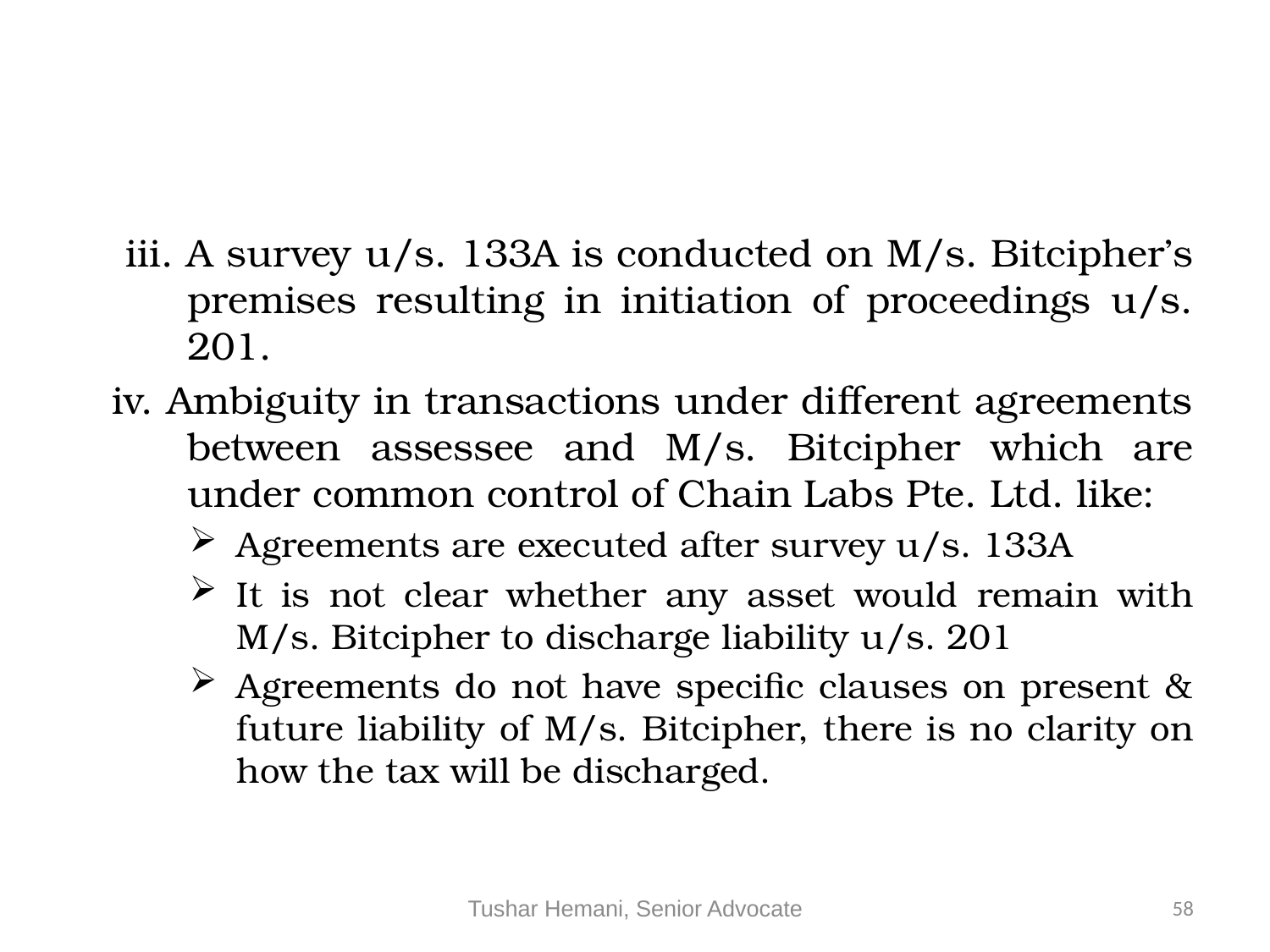

#
iii. A survey u/s. 133A is conducted on M/s. Bitcipher’s premises resulting in initiation of proceedings u/s. 201.
iv. Ambiguity in transactions under different agreements between assessee and M/s. Bitcipher which are under common control of Chain Labs Pte. Ltd. like:
Agreements are executed after survey u/s. 133A
It is not clear whether any asset would remain with M/s. Bitcipher to discharge liability u/s. 201
Agreements do not have specific clauses on present & future liability of M/s. Bitcipher, there is no clarity on how the tax will be discharged.

Tushar Hemani, Senior Advocate
58